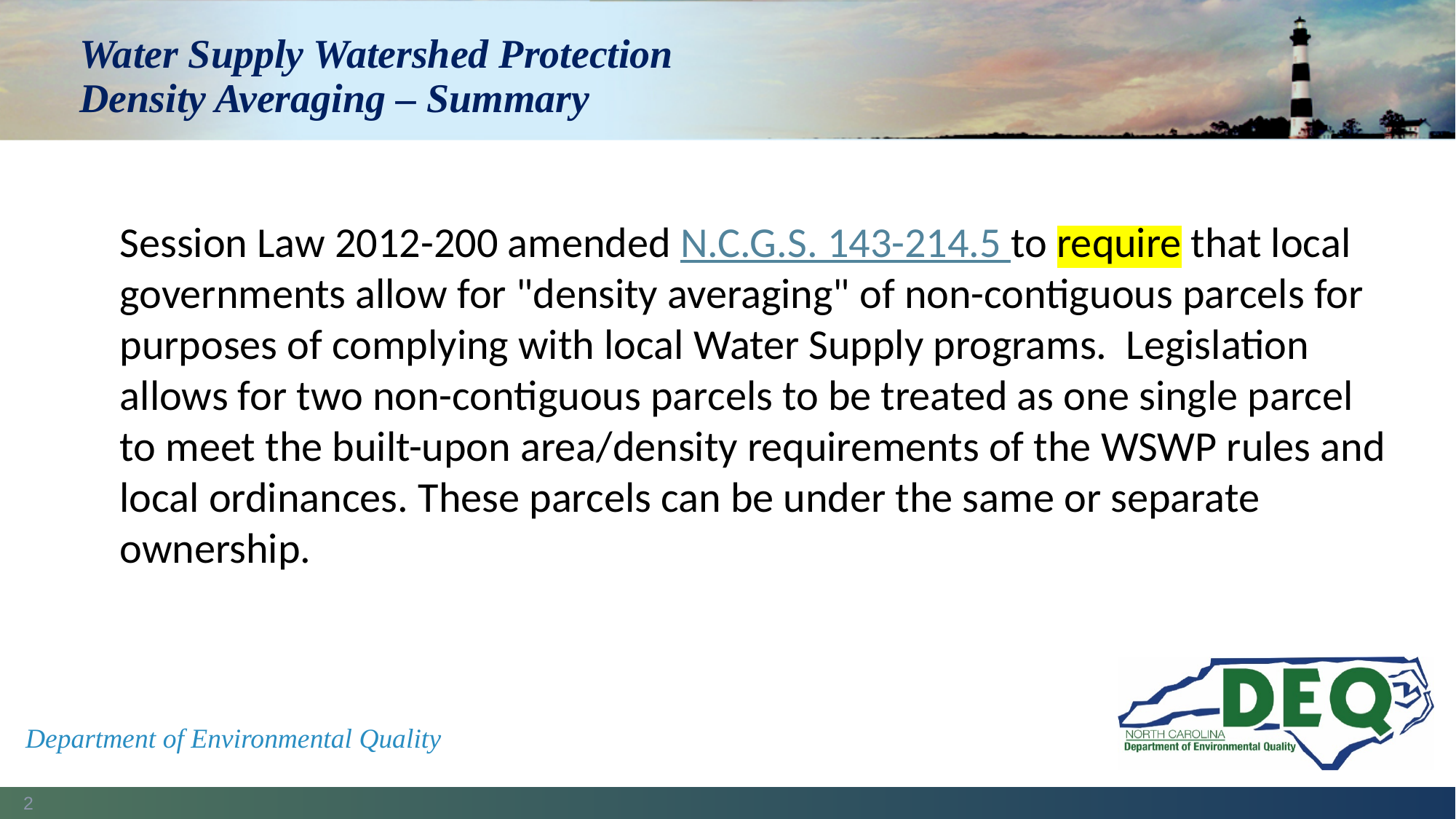

# Water Supply Watershed Protection Density Averaging – Summary
Session Law 2012-200 amended N.C.G.S. 143-214.5 to require that local governments allow for "density averaging" of non-contiguous parcels for purposes of complying with local Water Supply programs.  Legislation allows for two non-contiguous parcels to be treated as one single parcel to meet the built-upon area/density requirements of the WSWP rules and local ordinances. These parcels can be under the same or separate ownership.

Department of Environmental Quality
2